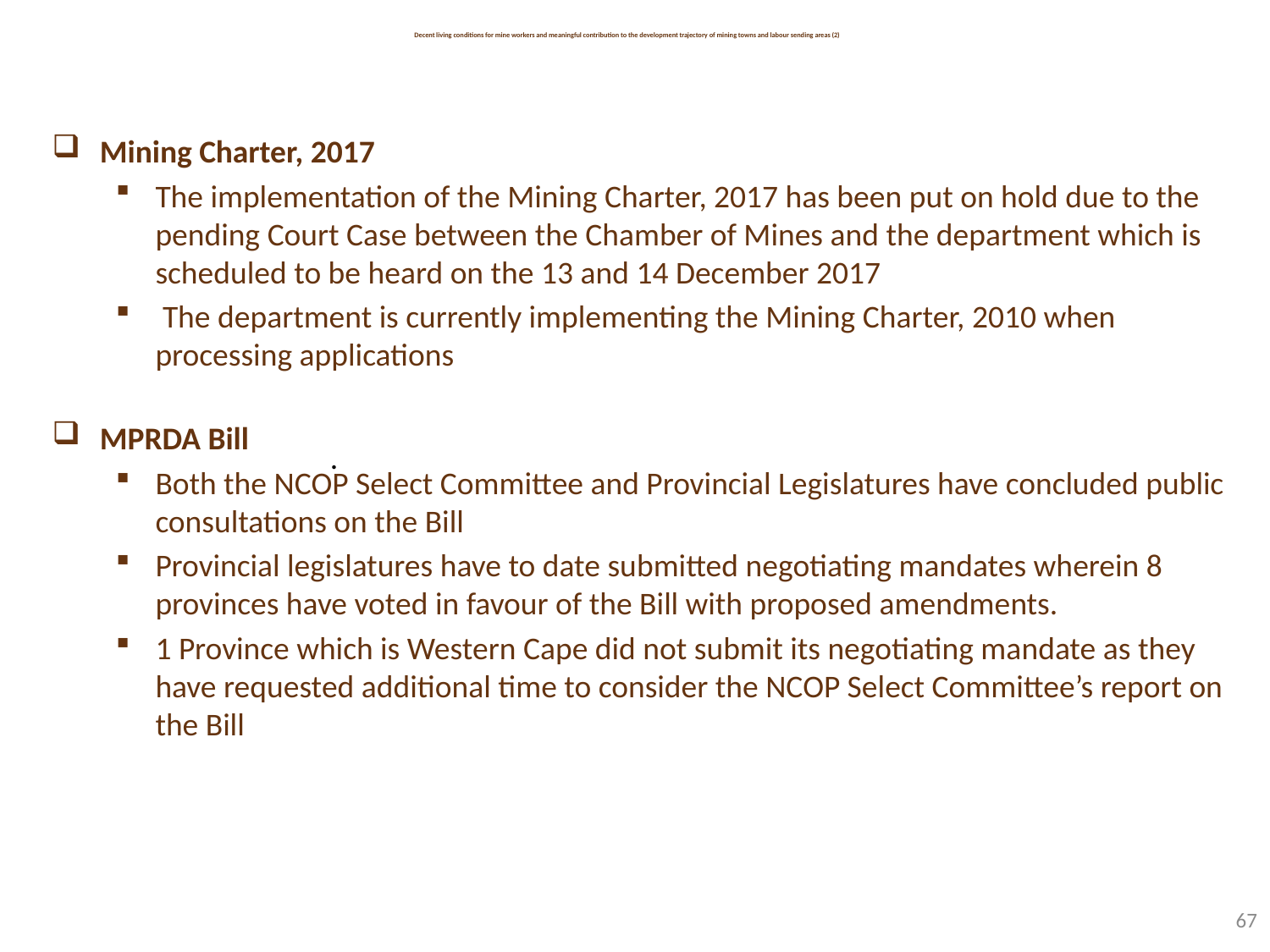

# Decent living conditions for mine workers and meaningful contribution to the development trajectory of mining towns and labour sending areas (2)
Mining Charter, 2017
The implementation of the Mining Charter, 2017 has been put on hold due to the pending Court Case between the Chamber of Mines and the department which is scheduled to be heard on the 13 and 14 December 2017
 The department is currently implementing the Mining Charter, 2010 when processing applications

MPRDA Bill
Both the NCOP Select Committee and Provincial Legislatures have concluded public consultations on the Bill
Provincial legislatures have to date submitted negotiating mandates wherein 8 provinces have voted in favour of the Bill with proposed amendments.
1 Province which is Western Cape did not submit its negotiating mandate as they have requested additional time to consider the NCOP Select Committee’s report on the Bill

.
67